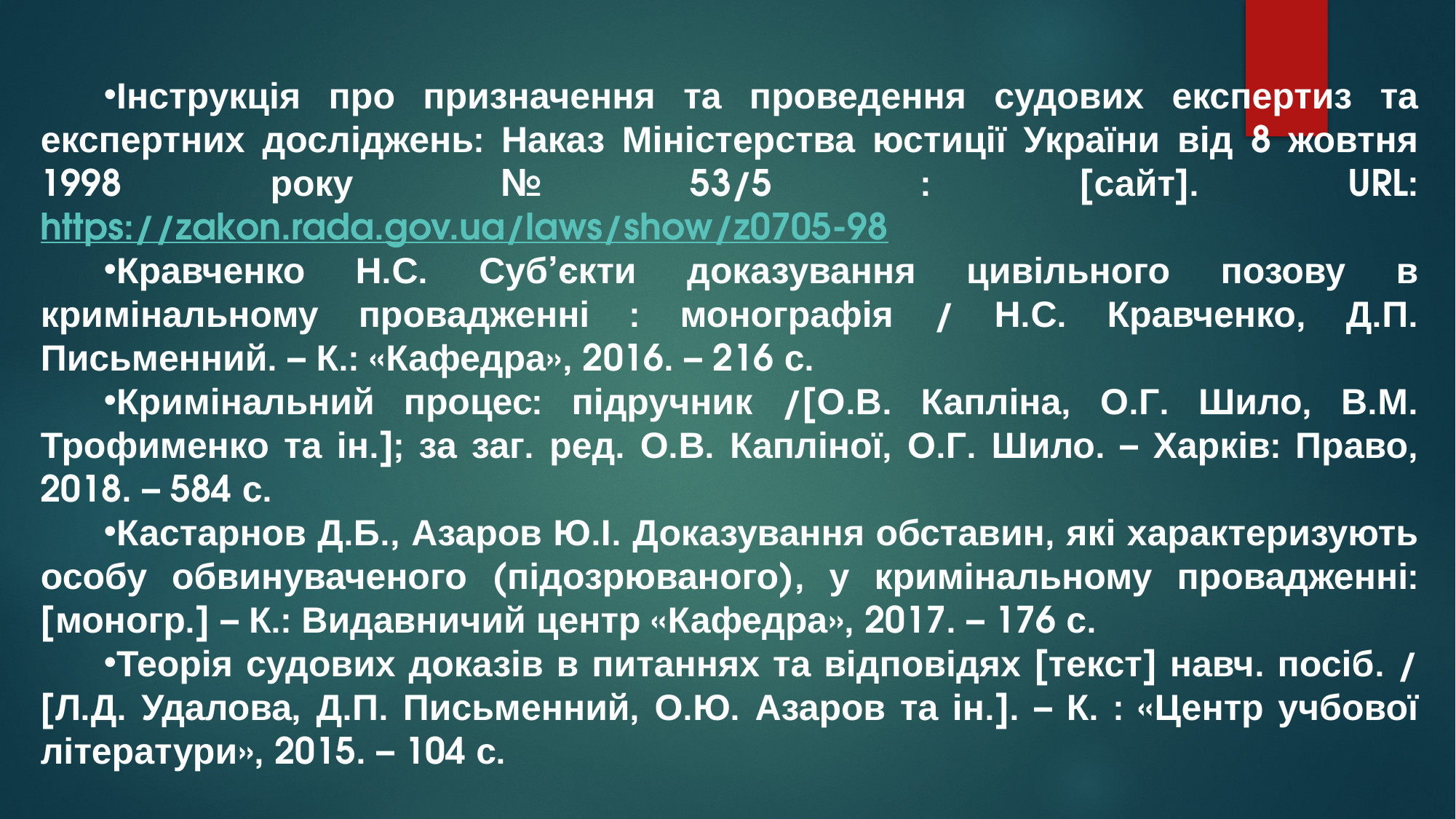

Інструкція про призначення та проведення судових експертиз та експертних досліджень: Наказ Міністерства юстиції України від 8 жовтня 1998 року № 53/5 : [сайт]. URL: https://zakon.rada.gov.ua/laws/show/z0705-98
Кравченко Н.С. Суб’єкти доказування цивільного позову в кримінальному провадженні : монографія / Н.С. Кравченко, Д.П. Письменний. – К.: «Кафедра», 2016. – 216 с.
Кримінальний процес: підручник /[О.В. Капліна, О.Г. Шило, В.М. Трофименко та ін.]; за заг. ред. О.В. Капліної, О.Г. Шило. – Харків: Право, 2018. – 584 с.
Кастарнов Д.Б., Азаров Ю.І. Доказування обставин, які характеризують особу обвинуваченого (підозрюваного), у кримінальному провадженні: [моногр.] – К.: Видавничий центр «Кафедра», 2017. – 176 с.
Теорія судових доказів в питаннях та відповідях [текст] навч. посіб. / [Л.Д. Удалова, Д.П. Письменний, О.Ю. Азаров та ін.]. – К. : «Центр учбової літератури», 2015. – 104 с.